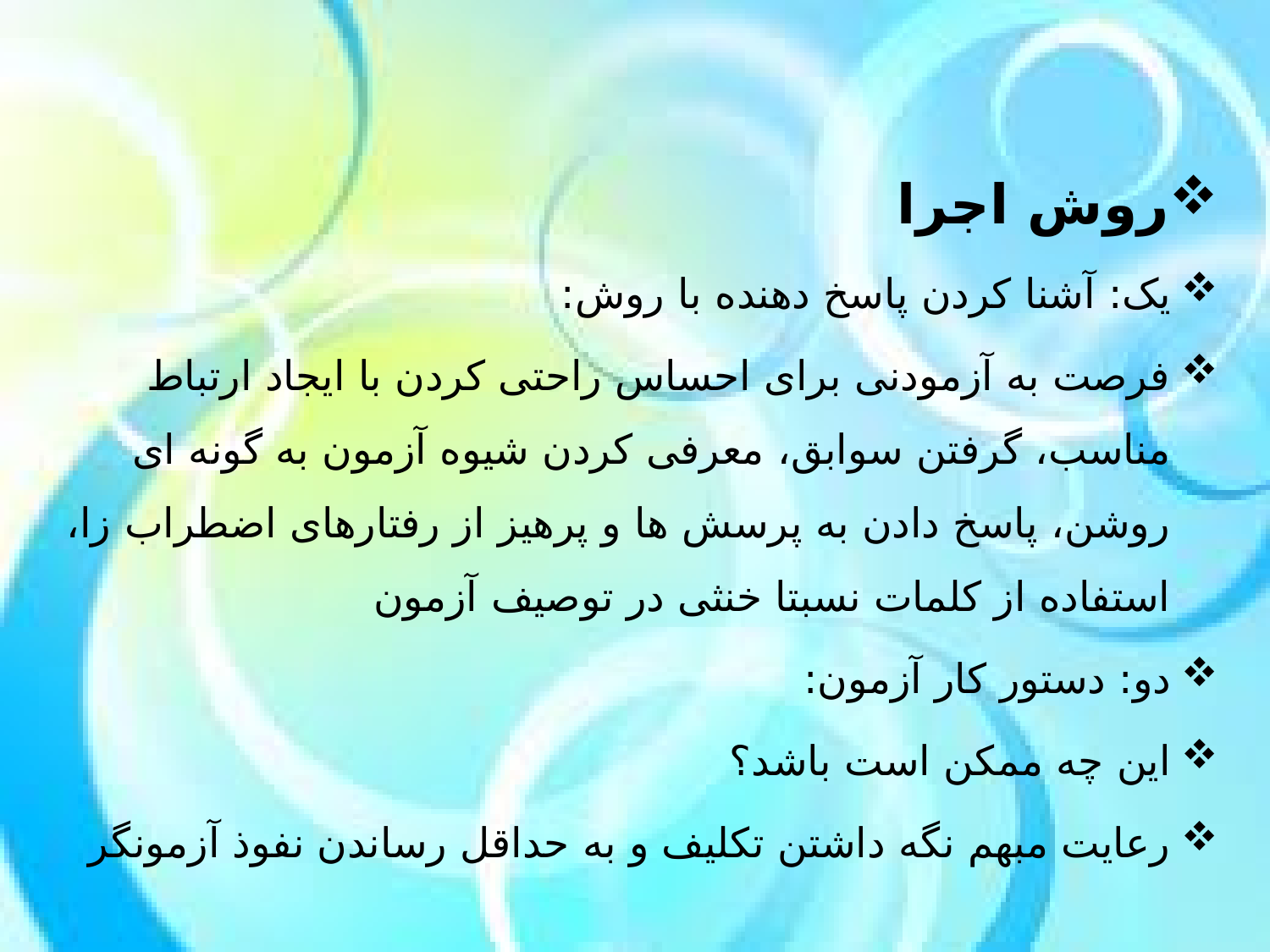

روش اجرا
یک: آشنا کردن پاسخ دهنده با روش:
فرصت به آزمودنی برای احساس راحتی کردن با ایجاد ارتباط مناسب، گرفتن سوابق، معرفی کردن شیوه آزمون به گونه ای روشن، پاسخ دادن به پرسش ها و پرهیز از رفتارهای اضطراب زا، استفاده از کلمات نسبتا خنثی در توصیف آزمون
دو: دستور کار آزمون:
این چه ممکن است باشد؟
رعایت مبهم نگه داشتن تکلیف و به حداقل رساندن نفوذ آزمونگر